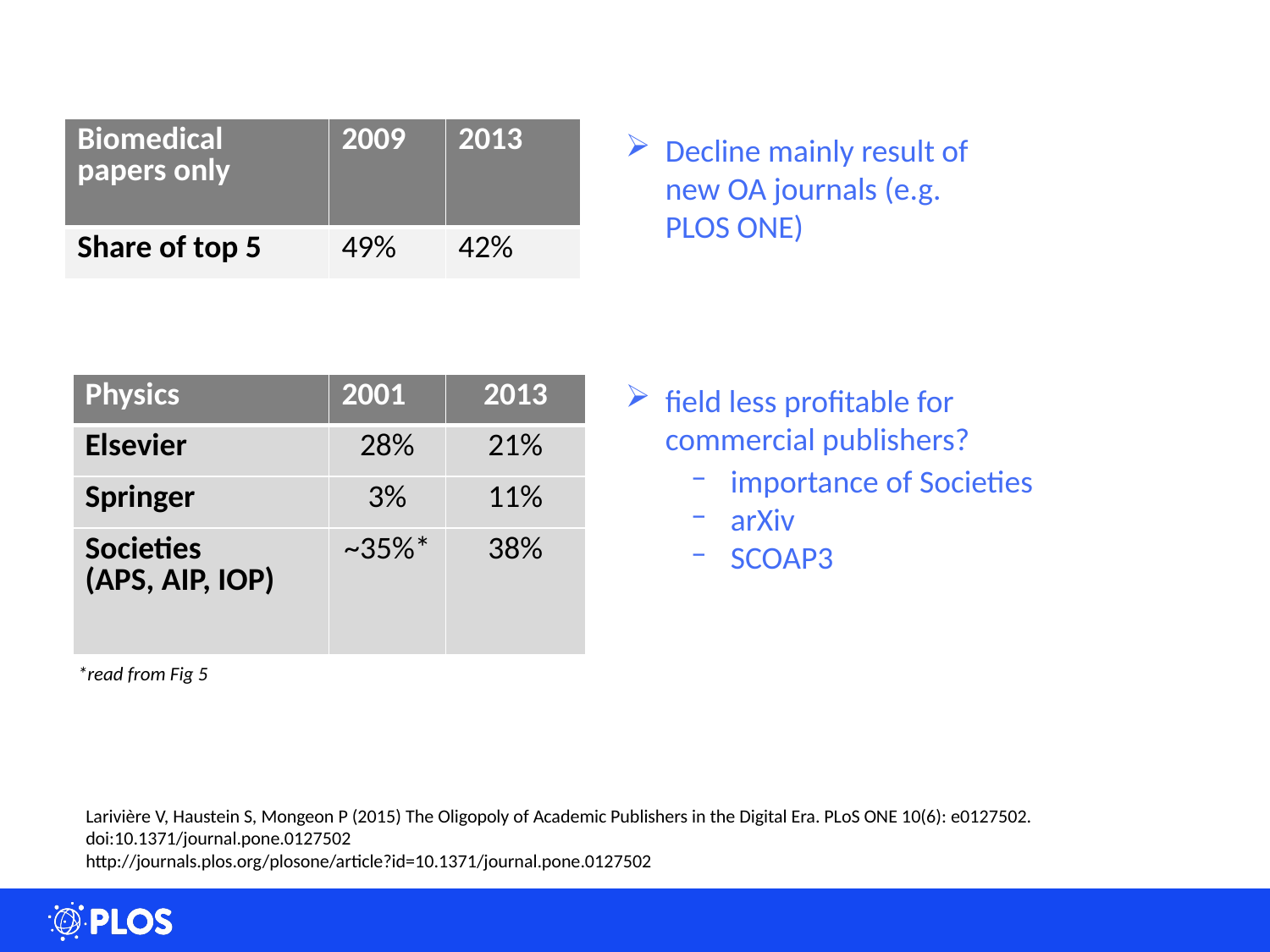

| Biomedical papers only | 2009 | 2013 |
| --- | --- | --- |
| Share of top 5 | 49% | 42% |
Decline mainly result of new OA journals (e.g. PLOS ONE)
| Physics | 2001 | 2013 |
| --- | --- | --- |
| Elsevier | 28% | 21% |
| Springer | 3% | 11% |
| Societies (APS, AIP, IOP) | ~35%\* | 38% |
field less profitable for commercial publishers?
importance of Societies
arXiv
SCOAP3
*read from Fig 5
Larivière V, Haustein S, Mongeon P (2015) The Oligopoly of Academic Publishers in the Digital Era. PLoS ONE 10(6): e0127502. doi:10.1371/journal.pone.0127502
http://journals.plos.org/plosone/article?id=10.1371/journal.pone.0127502